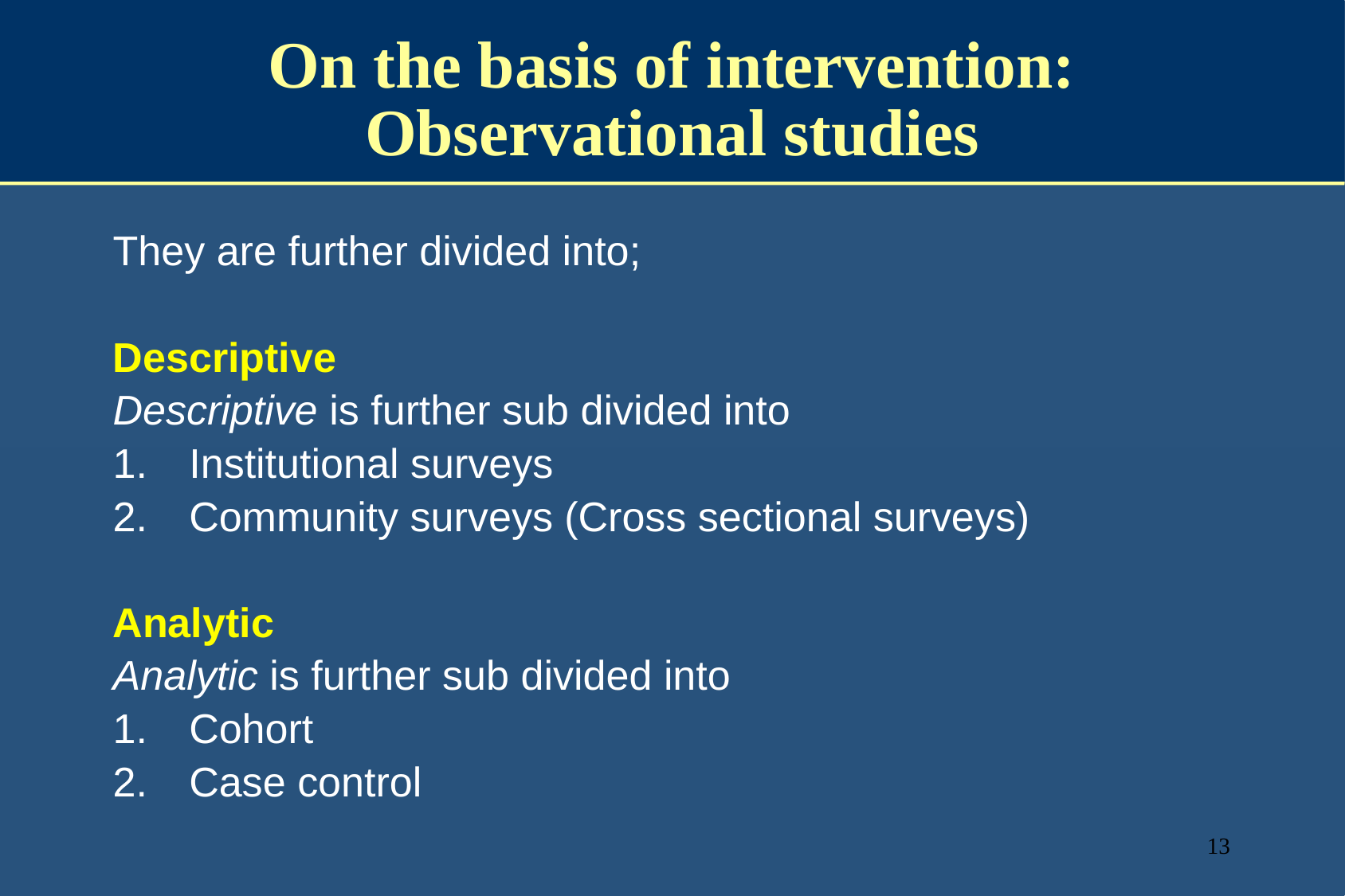

# On the basis of intervention: Observational studies
They are further divided into;

Descriptive
Descriptive is further sub divided into
1.    Institutional surveys
2.    Community surveys (Cross sectional surveys)

Analytic
Analytic is further sub divided into
1.    Cohort
2.    Case control

13